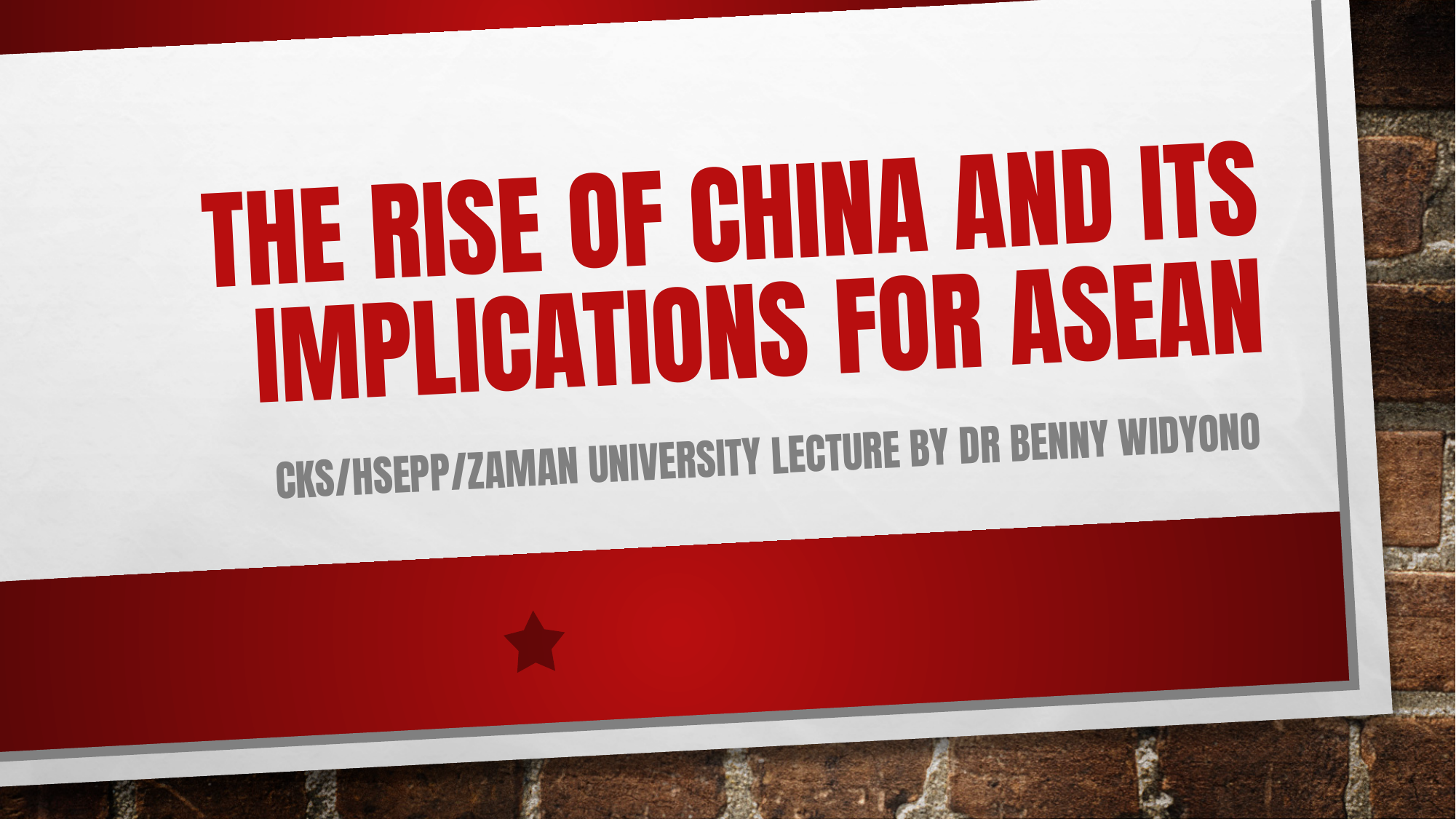

# THE RISE OF China and its implications for ASEAN
CKS/HSEPP/ZAMAN UNIVERSITY LECTURE BY dr Benny Widyono